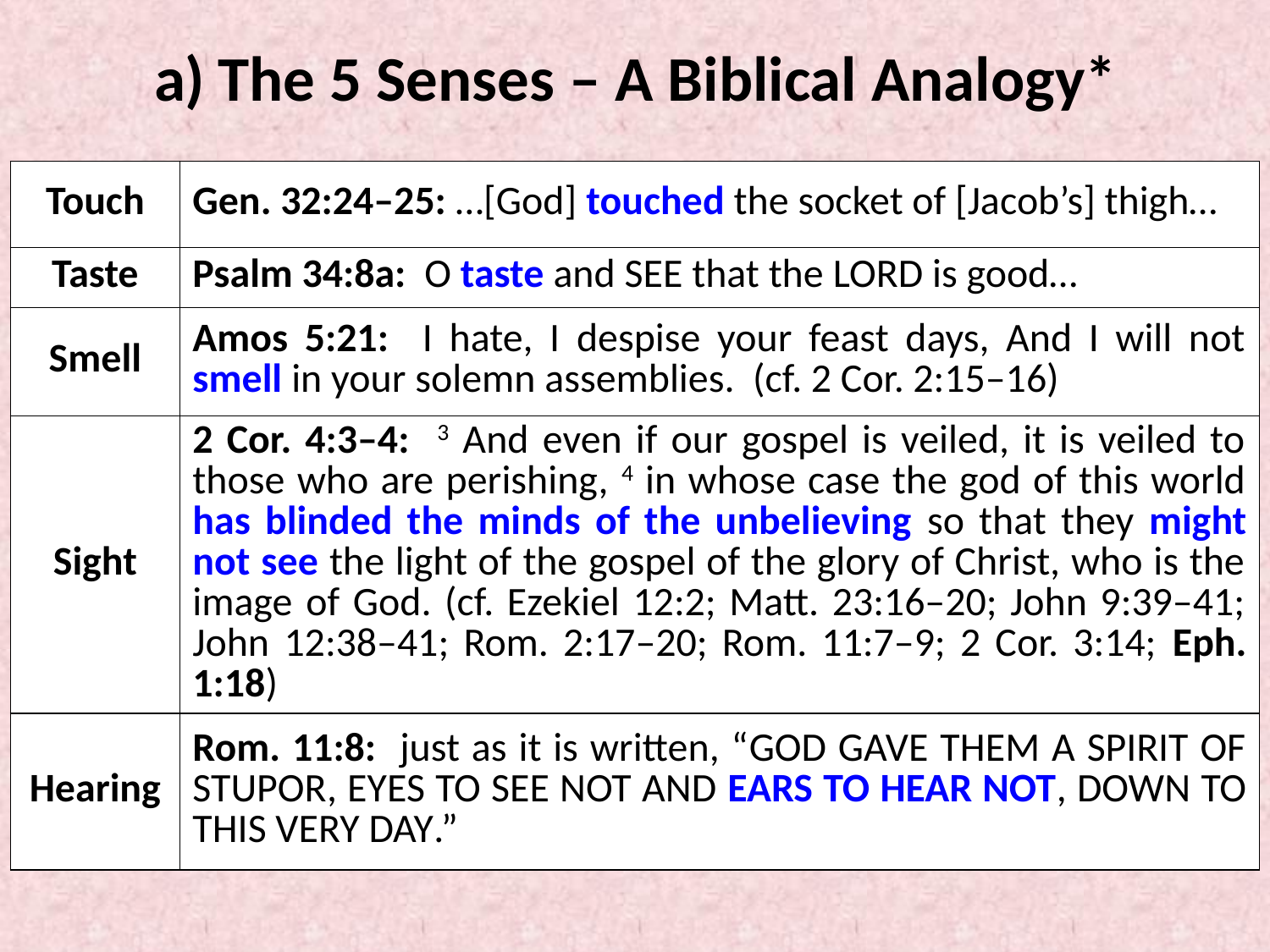

The 5 Senses – A Biblical Analogy*
| Touch | Gen. 32:24–25: …[God] touched the socket of [Jacob’s] thigh… |
| --- | --- |
| Taste | Psalm 34:8a: O taste and see that the Lord is good… |
| Smell | Amos 5:21: I hate, I despise your feast days, And I will not smell in your solemn assemblies. (cf. 2 Cor. 2:15–16) |
| Sight | 2 Cor. 4:3–4: 3 And even if our gospel is veiled, it is veiled to those who are perishing, 4 in whose case the god of this world has blinded the minds of the unbelieving so that they might not see the light of the gospel of the glory of Christ, who is the image of God. (cf. Ezekiel 12:2; Matt. 23:16–20; John 9:39–41; John 12:38–41; Rom. 2:17–20; Rom. 11:7–9; 2 Cor. 3:14; Eph. 1:18) |
| Hearing | Rom. 11:8: just as it is written, “God gave them a spirit of stupor, Eyes to see not and Ears to hear not, Down to this very day.” |